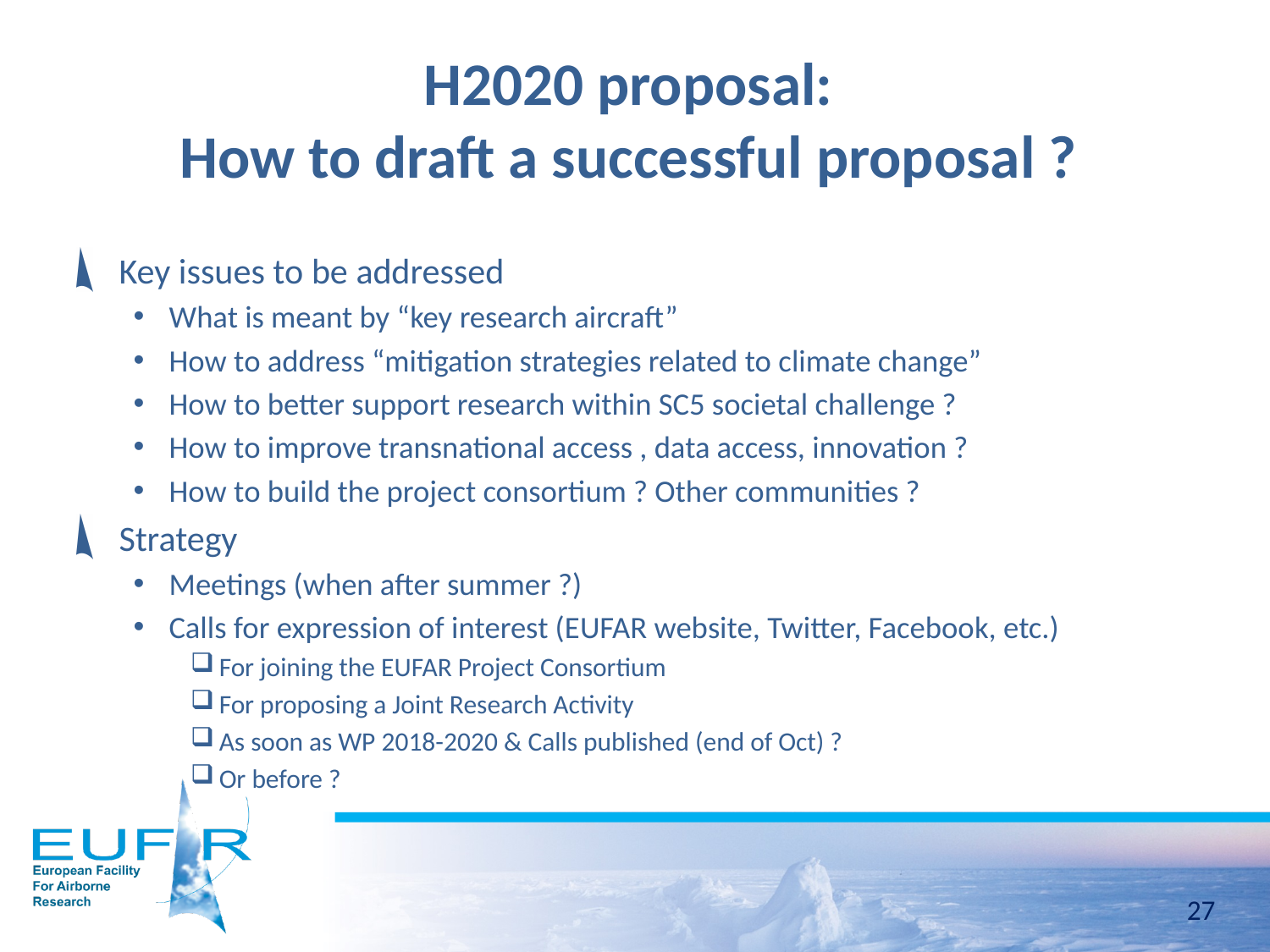

# H2020 proposal: How to draft a successful proposal ?
Key issues to be addressed
What is meant by “key research aircraft”
How to address “mitigation strategies related to climate change”
How to better support research within SC5 societal challenge ?
How to improve transnational access , data access, innovation ?
How to build the project consortium ? Other communities ?
Strategy
Meetings (when after summer ?)
Calls for expression of interest (EUFAR website, Twitter, Facebook, etc.)
For joining the EUFAR Project Consortium
For proposing a Joint Research Activity
As soon as WP 2018-2020 & Calls published (end of Oct) ?
Or before ?